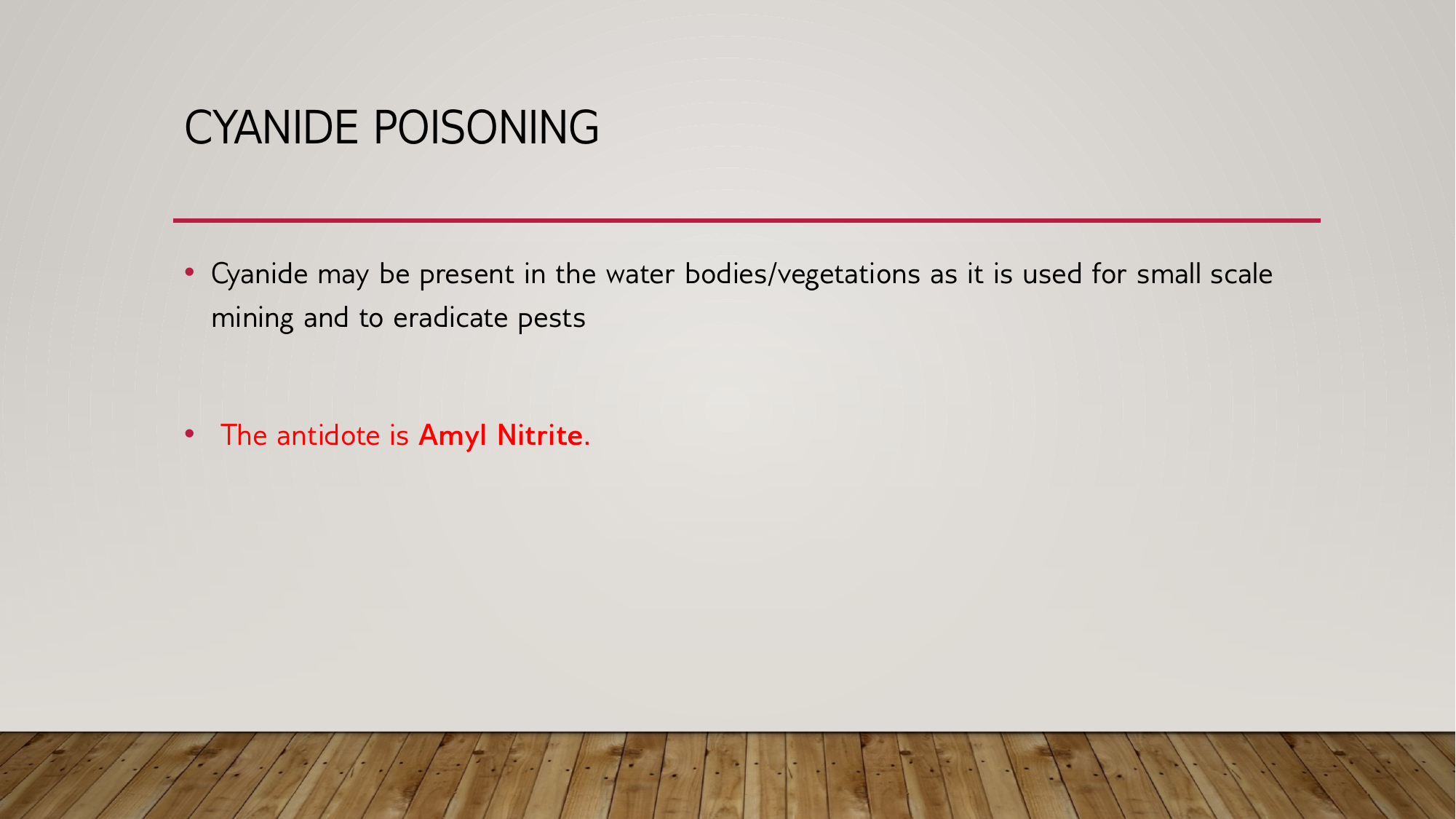

# Cyanide poisoning
Cyanide may be present in the water bodies/vegetations as it is used for small scale mining and to eradicate pests

 The antidote is Amyl Nitrite.